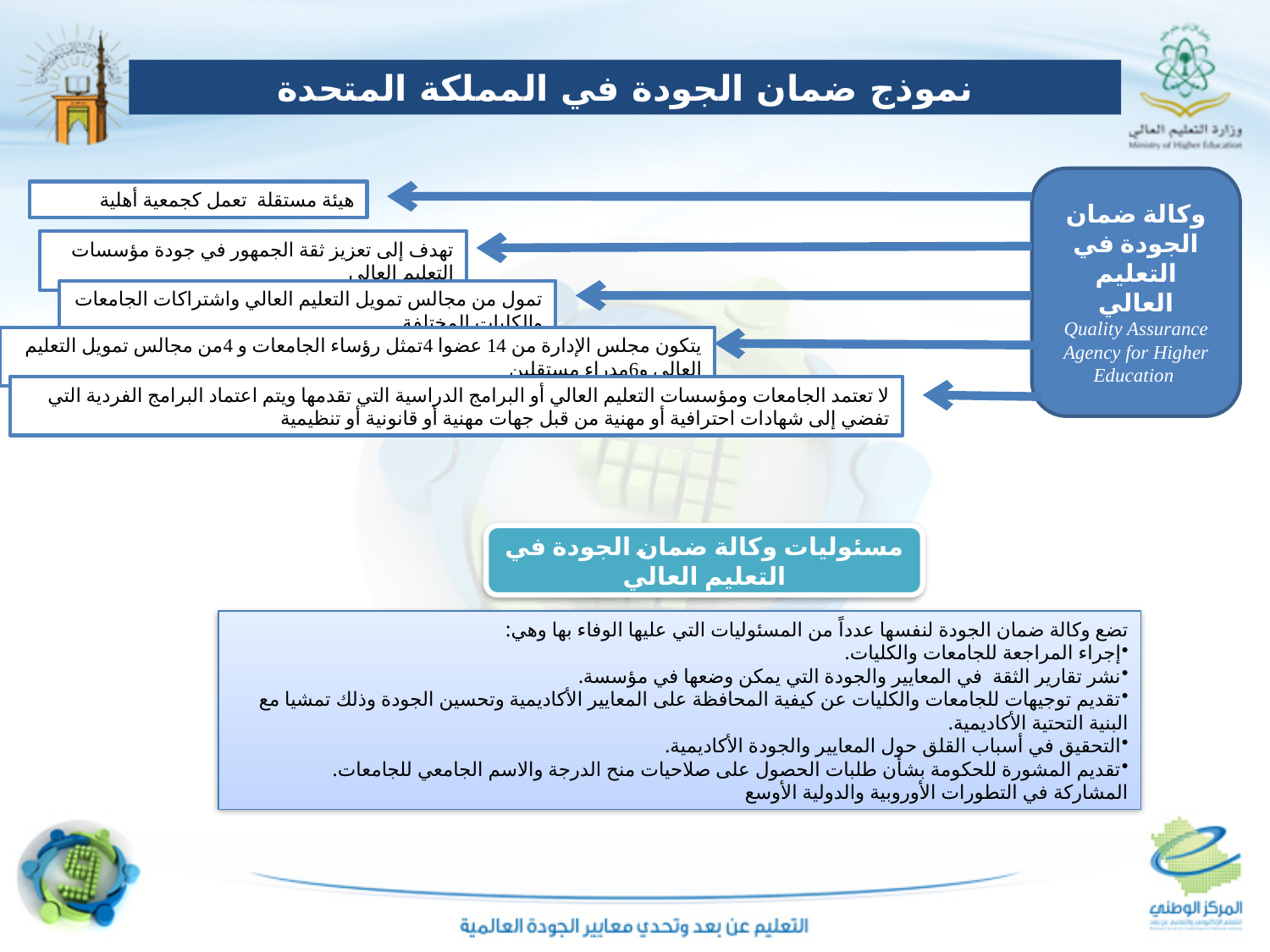

نموذج ضمان الجودة في المملكة المتحدة
وكالة ضمان الجودة في التعليم العالي
Quality Assurance Agency for Higher Education
هيئة مستقلة  تعمل كجمعية أهلية
تهدف إلى تعزيز ثقة الجمهور في جودة مؤسسات التعليم العالي
تمول من مجالس تمويل التعليم العالي واشتراكات الجامعات والكليات المختلفة
يتكون مجلس الإدارة من 14 عضوا 4تمثل رؤساء الجامعات و 4من مجالس تمويل التعليم العالي و6مدراء مستقلين
لا تعتمد الجامعات ومؤسسات التعليم العالي أو البرامج الدراسية التي تقدمها ويتم اعتماد البرامج الفردية التي تفضي إلى شهادات احترافية أو مهنية من قبل جهات مهنية أو قانونية أو تنظيمية
مسئوليات وكالة ضمان الجودة في التعليم العالي
تضع وكالة ضمان الجودة لنفسها عدداً من المسئوليات التي عليها الوفاء بها وهي:
إجراء المراجعة للجامعات والكليات.
نشر تقارير الثقة  في المعايير والجودة التي يمكن وضعها في مؤسسة.
تقديم توجيهات للجامعات والكليات عن كيفية المحافظة على المعايير الأكاديمية وتحسين الجودة وذلك تمشيا مع البنية التحتية الأكاديمية.
التحقيق في أسباب القلق حول المعايير والجودة الأكاديمية.
تقديم المشورة للحكومة بشأن طلبات الحصول على صلاحيات منح الدرجة والاسم الجامعي للجامعات.
المشاركة في التطورات الأوروبية والدولية الأوسع